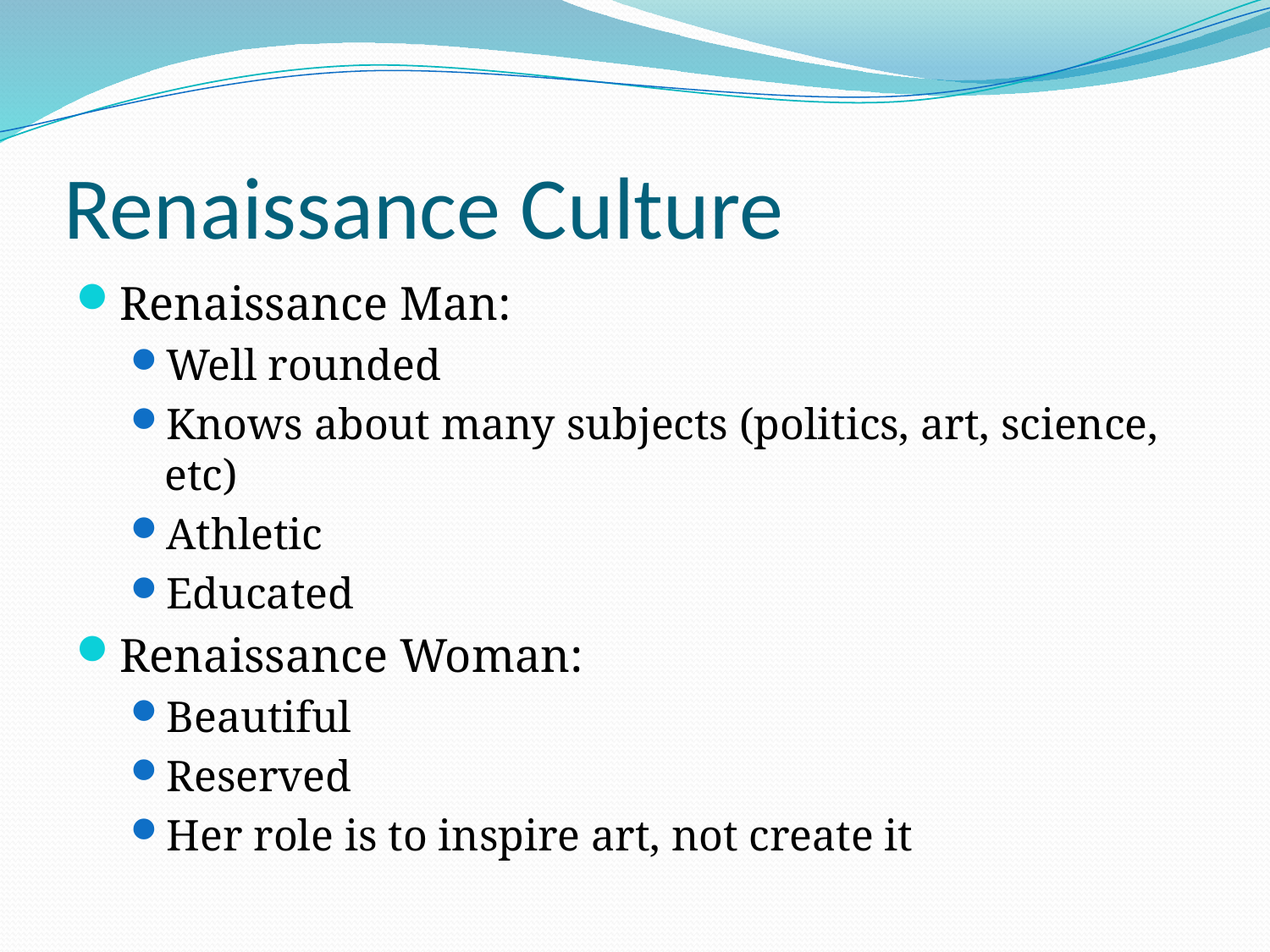

# Renaissance Culture
Renaissance Man:
Well rounded
Knows about many subjects (politics, art, science, etc)
Athletic
Educated
Renaissance Woman:
Beautiful
Reserved
Her role is to inspire art, not create it